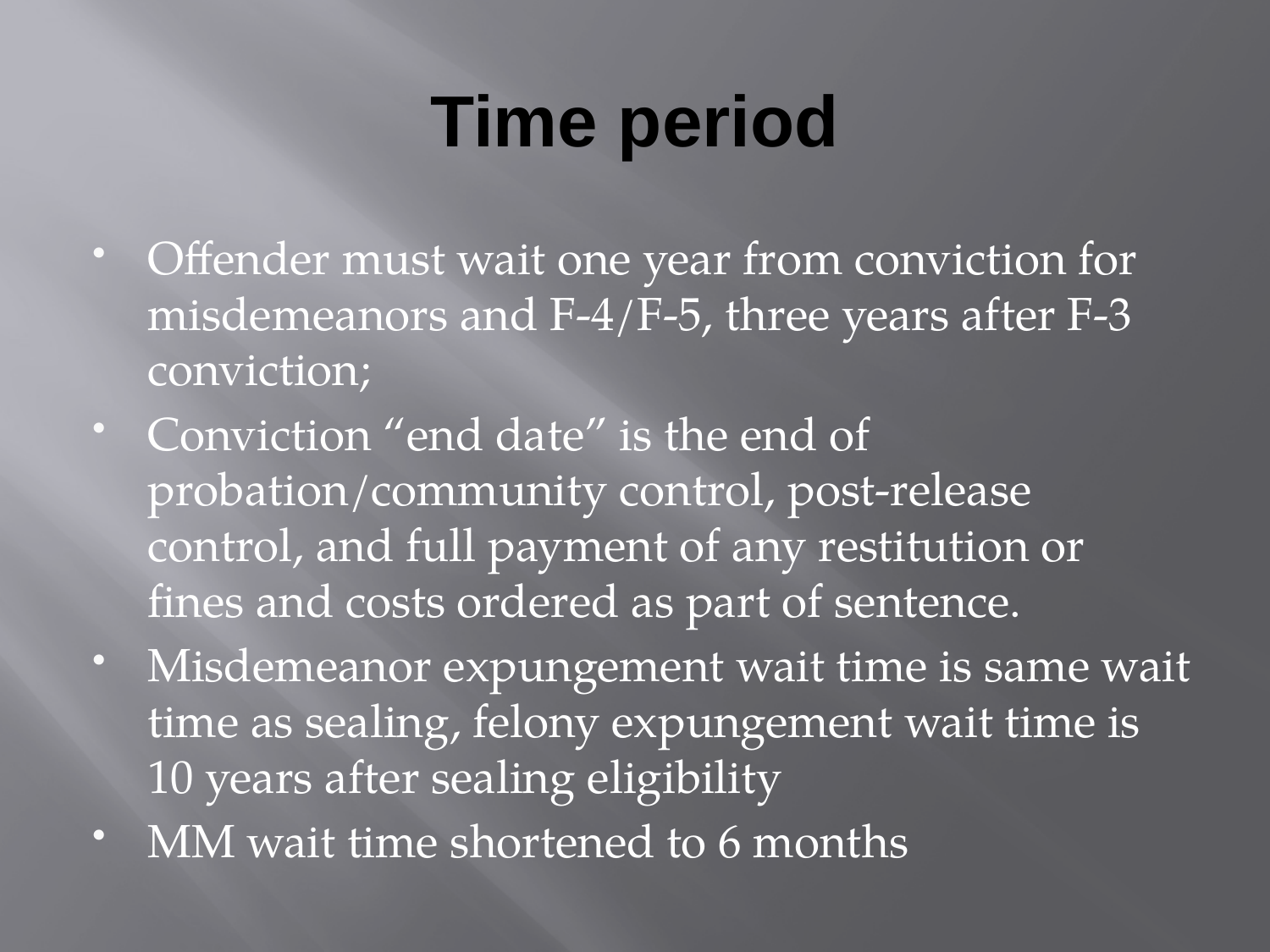

# Time period
Offender must wait one year from conviction for misdemeanors and F-4/F-5, three years after F-3 conviction;
Conviction “end date” is the end of probation/community control, post-release control, and full payment of any restitution or fines and costs ordered as part of sentence.
Misdemeanor expungement wait time is same wait time as sealing, felony expungement wait time is 10 years after sealing eligibility
MM wait time shortened to 6 months